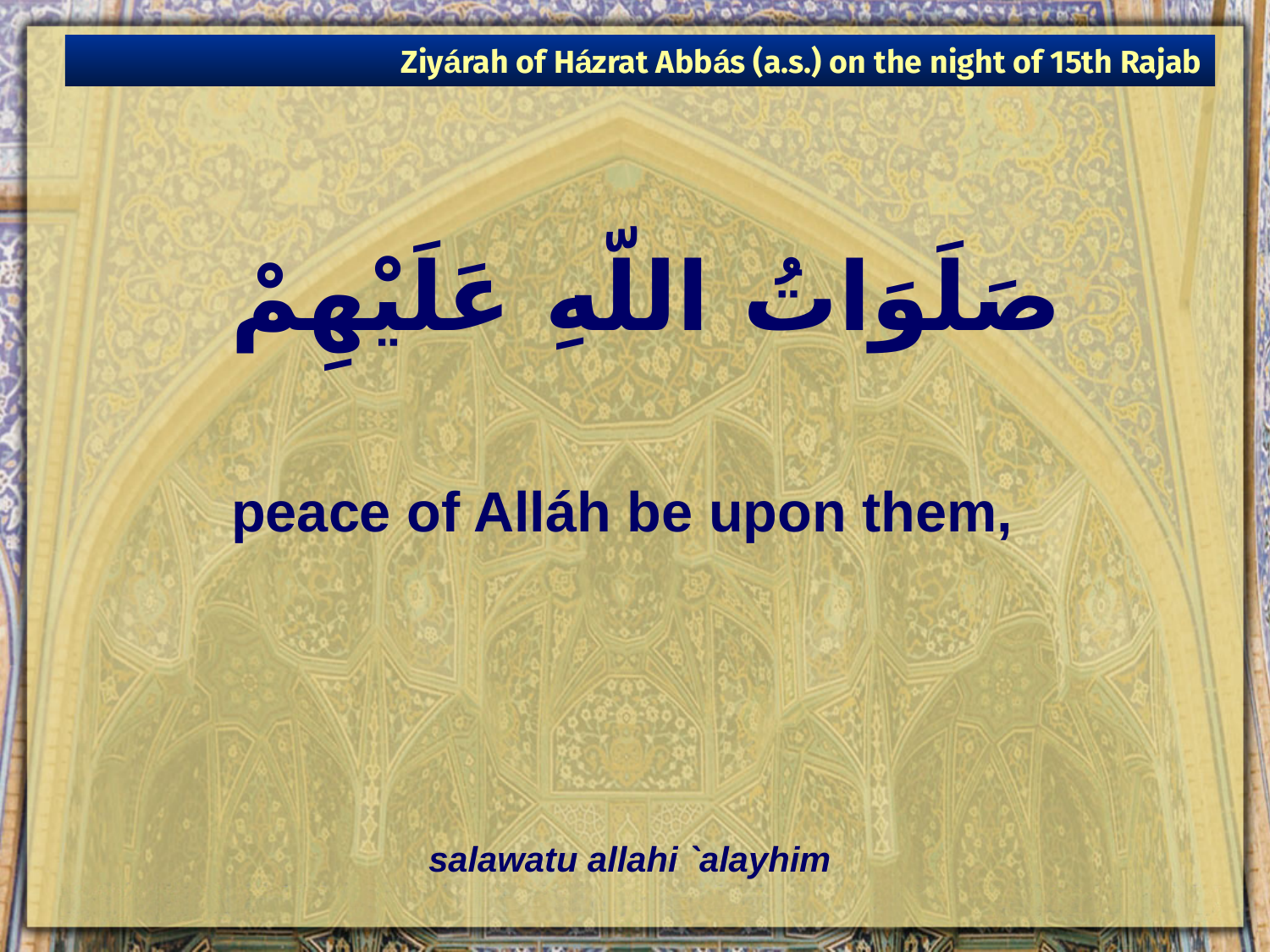

Ziyárah of Házrat Abbás (a.s.) on the night of 15th Rajab
# صَلَوَاتُ اللّهِ عَلَيْهِمْ
peace of Alláh be upon them,
salawatu allahi `alayhim